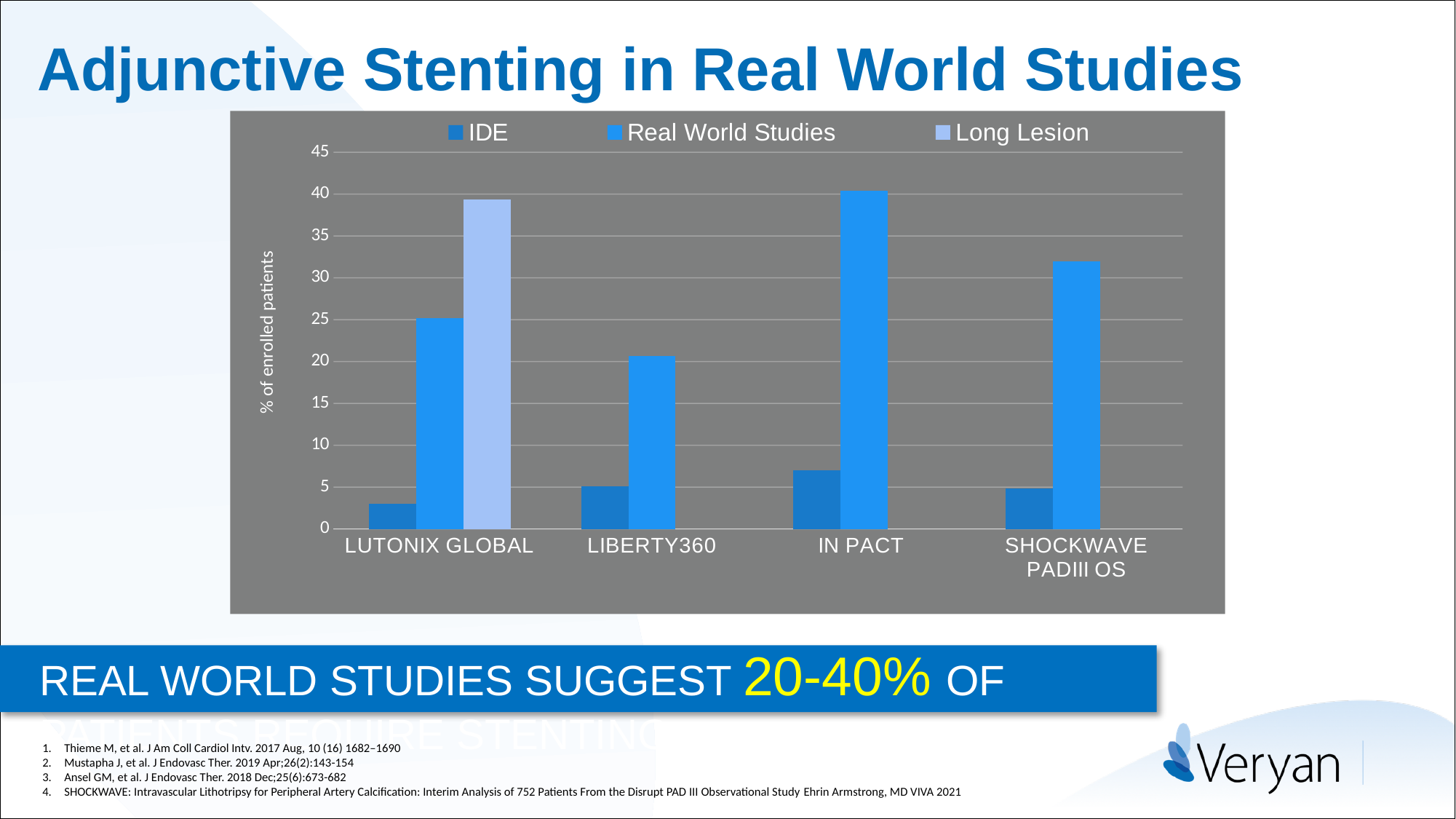

# Adjunctive Stenting in Real World Studies

### Chart

| Category | IDE | Real World Studies | Long Lesion |
|---|---|---|---|
| LUTONIX GLOBAL | 3.0 | 25.2 | 39.4 |
| LIBERTY360 | 5.1 | 20.7 | None |
| IN PACT  | 7.0 | 40.4 | None |
| SHOCKWAVE PADIII OS | 4.8 | 32.0 | None |
% of enrolled patients
REAL WORLD STUDIES SUGGEST 20-40% OF PATIENTS REQUIRE STENTING

Thieme M, et al. J Am Coll Cardiol Intv. 2017 Aug, 10 (16) 1682–1690
Mustapha J, et al. J Endovasc Ther. 2019 Apr;26(2):143-154
Ansel GM, et al. J Endovasc Ther. 2018 Dec;25(6):673-682
SHOCKWAVE: Intravascular Lithotripsy for Peripheral Artery Calcification: Interim Analysis of 752 Patients From the Disrupt PAD III Observational Study Ehrin Armstrong, MD VIVA 2021